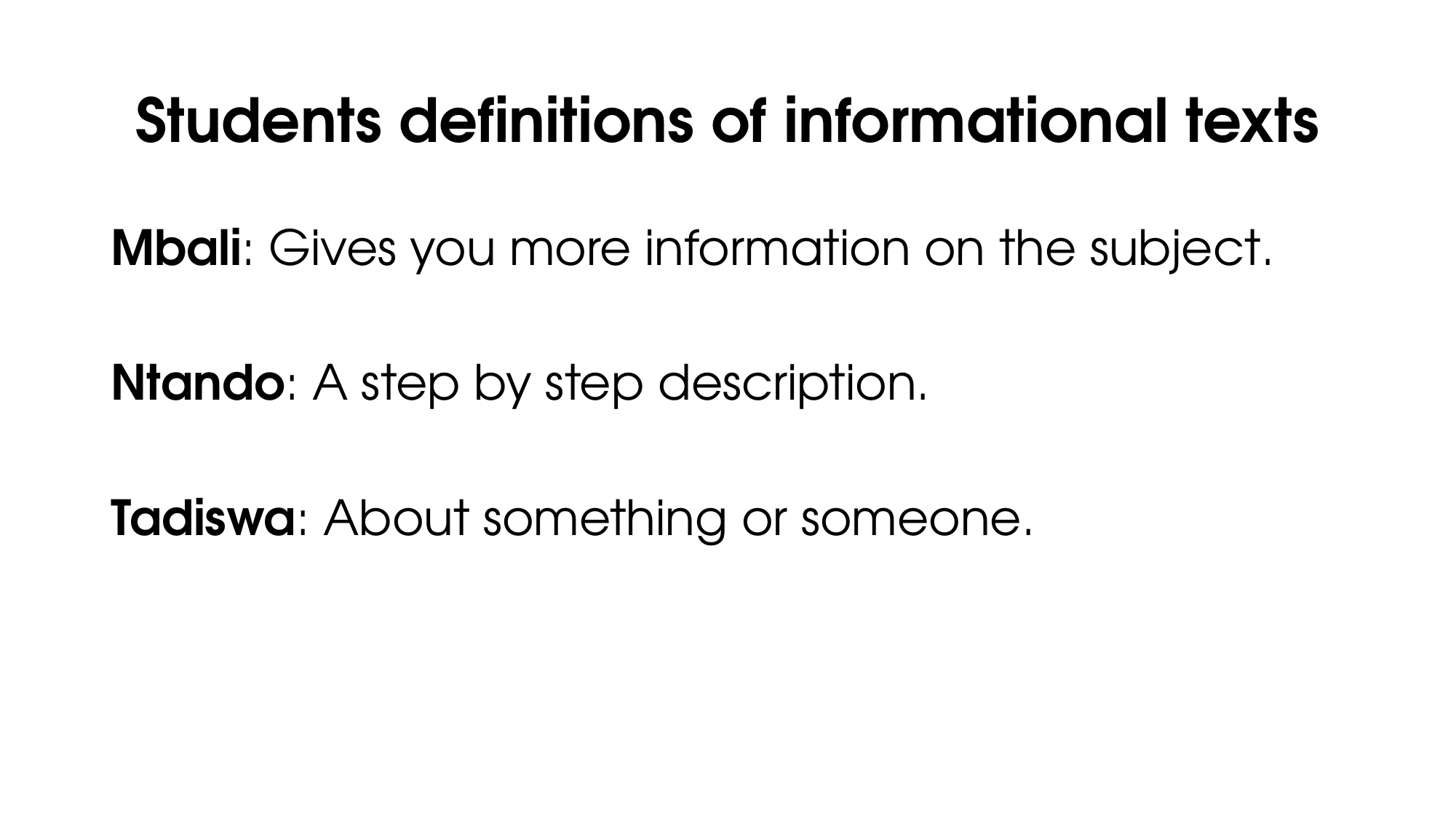

# Students definitions of informational texts
Mbali: Gives you more information on the subject.

Ntando: A step by step description.

Tadiswa: About something or someone.